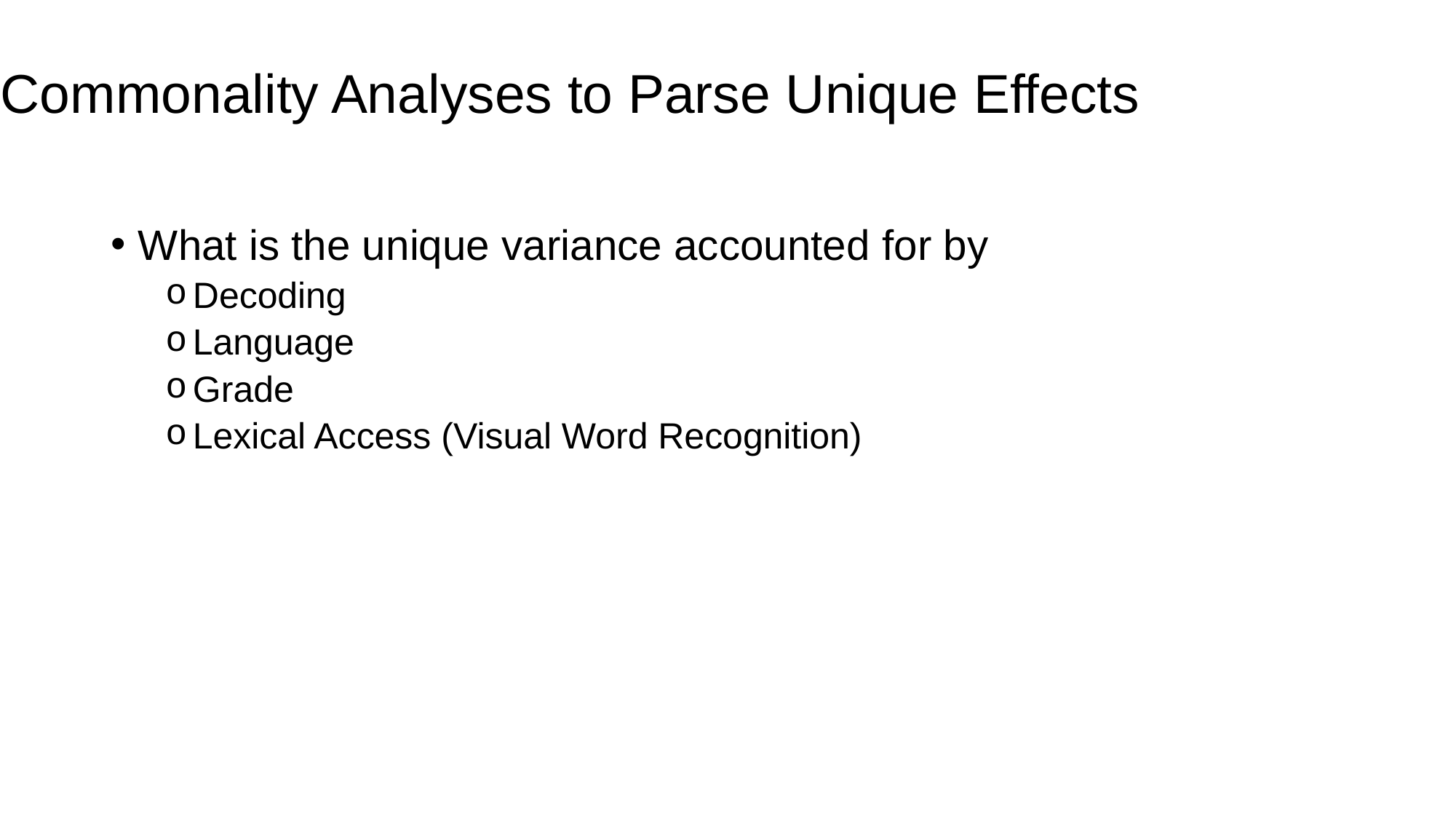

# Commonality Analyses to Parse Unique Effects
What is the unique variance accounted for by
Decoding
Language
Grade
Lexical Access (Visual Word Recognition)